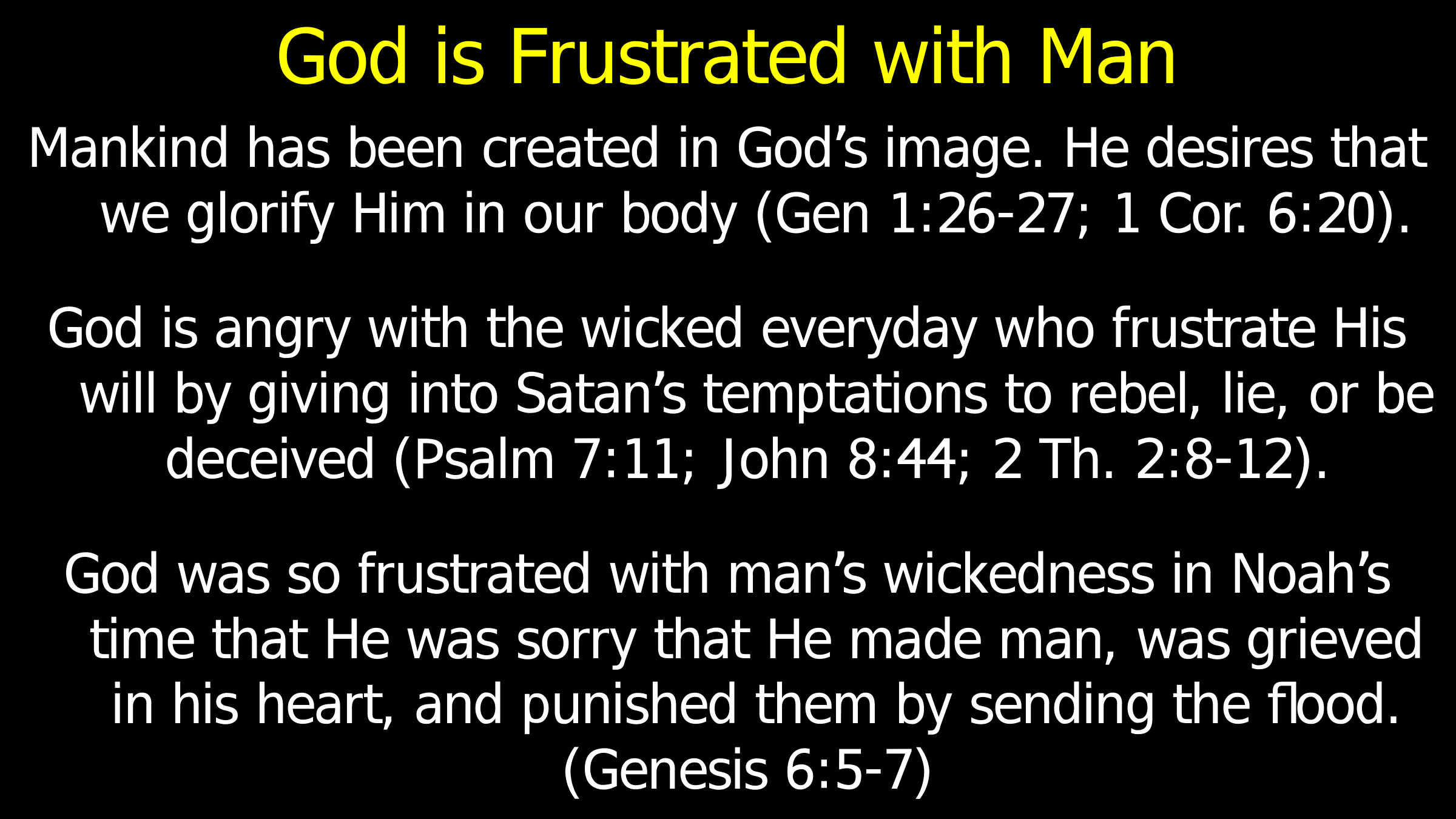

# God is Frustrated with Man
Mankind has been created in God’s image. He desires that we glorify Him in our body (Gen 1:26-27; 1 Cor. 6:20).

God is angry with the wicked everyday who frustrate His will by giving into Satan’s temptations to rebel, lie, or be deceived (Psalm 7:11; John 8:44; 2 Th. 2:8-12).

God was so frustrated with man’s wickedness in Noah’s time that He was sorry that He made man, was grieved in his heart, and punished them by sending the flood. (Genesis 6:5-7)